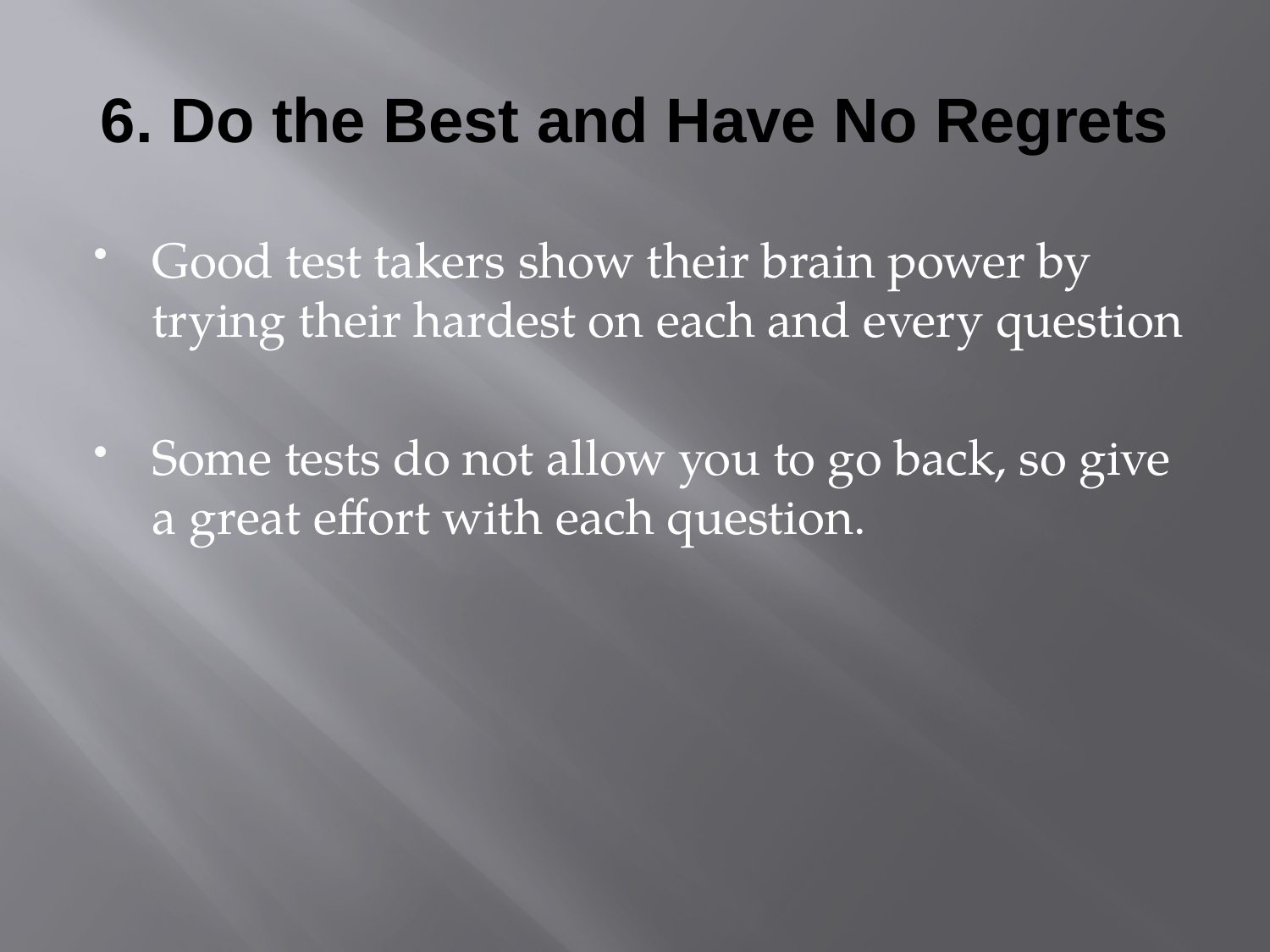

# 6. Do the Best and Have No Regrets
Good test takers show their brain power by trying their hardest on each and every question

Some tests do not allow you to go back, so give a great effort with each question.